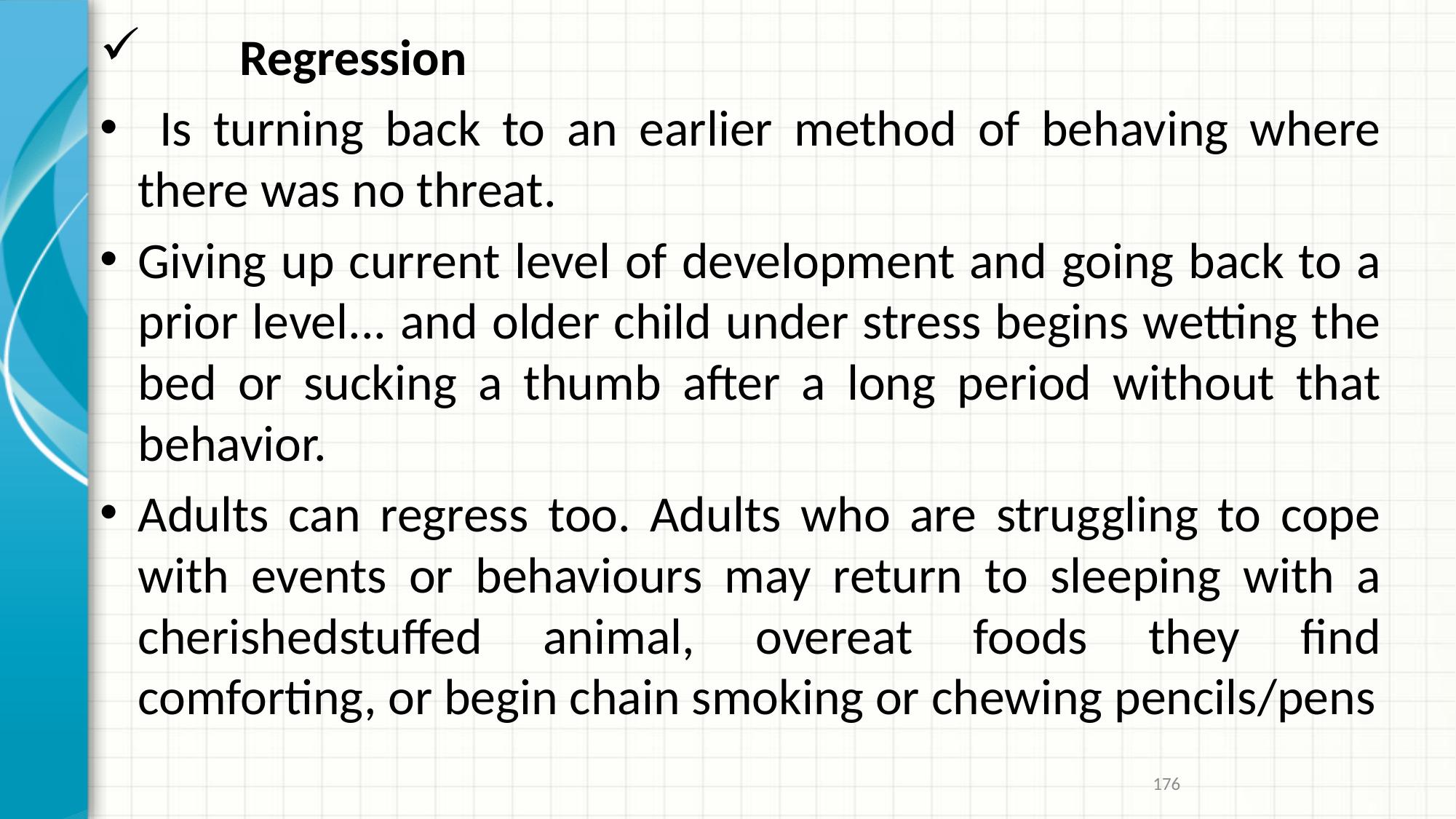

Regression
 Is turning back to an earlier method of behaving where there was no threat.
Giving up current level of development and going back to a prior level... and older child under stress begins wetting the bed or sucking a thumb after a long period without that behavior.
Adults can regress too. Adults who are struggling to cope with events or behaviours may return to sleeping with a cherishedstuffed animal, overeat foods they find comforting, or begin chain smoking or chewing pencils/pens
176